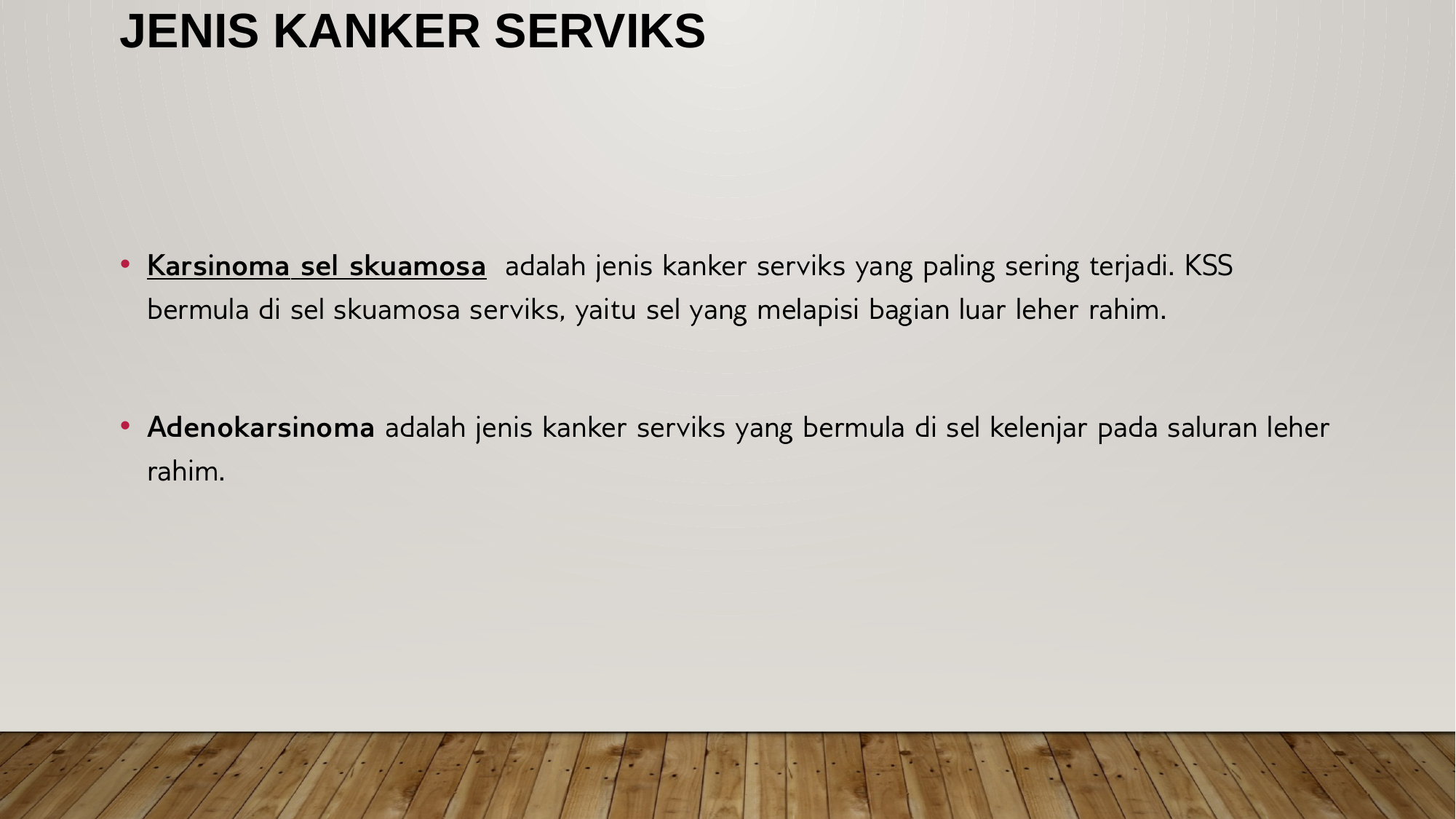

# Jenis Kanker Serviks
Karsinoma sel skuamosa  adalah jenis kanker serviks yang paling sering terjadi. KSS bermula di sel skuamosa serviks, yaitu sel yang melapisi bagian luar leher rahim.

Adenokarsinoma adalah jenis kanker serviks yang bermula di sel kelenjar pada saluran leher rahim.